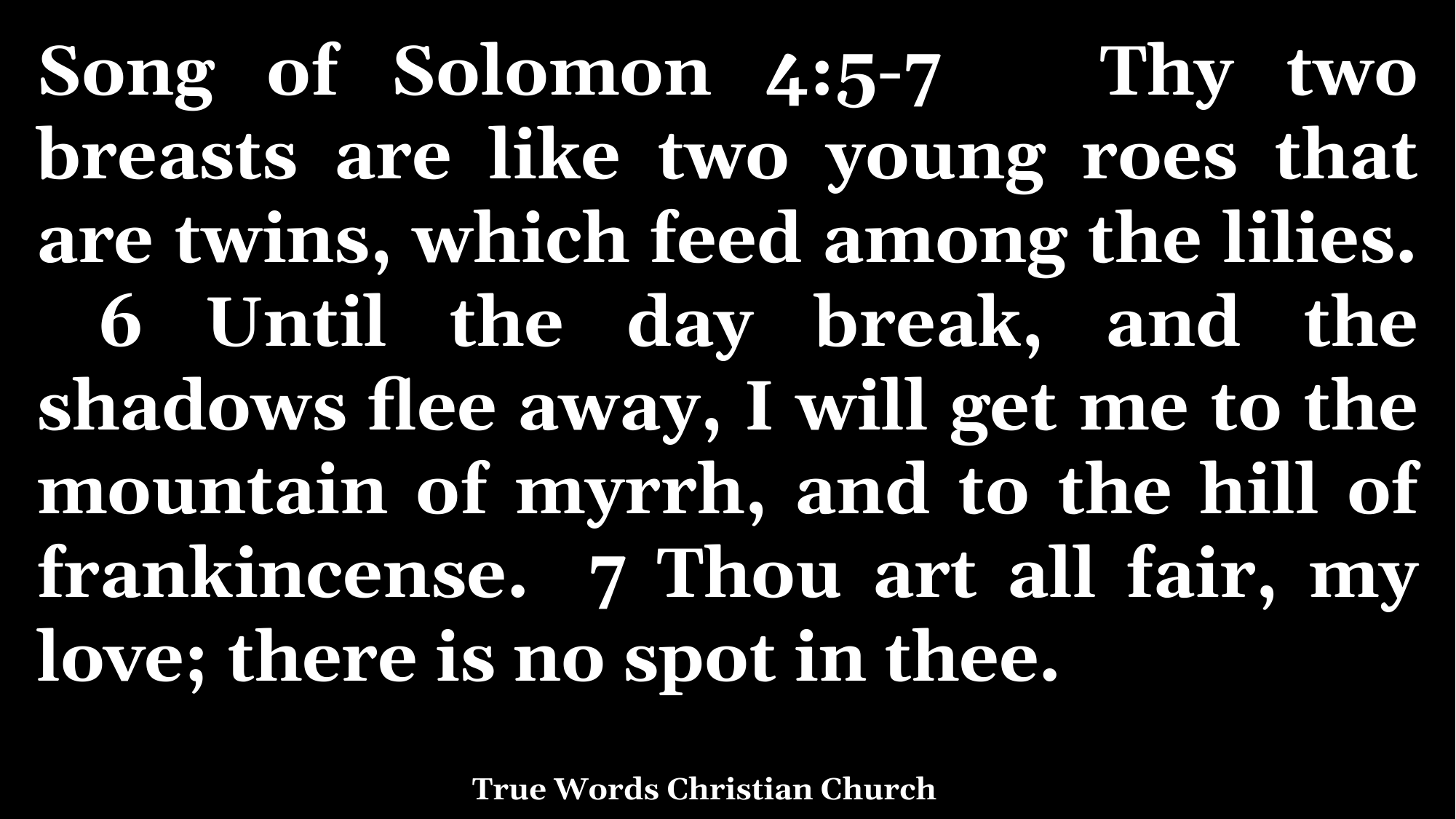

Song of Solomon 4:5-7   Thy two breasts are like two young roes that are twins, which feed among the lilies.  6 Until the day break, and the shadows flee away, I will get me to the mountain of myrrh, and to the hill of frankincense.  7 Thou art all fair, my love; there is no spot in thee.
True Words Christian Church